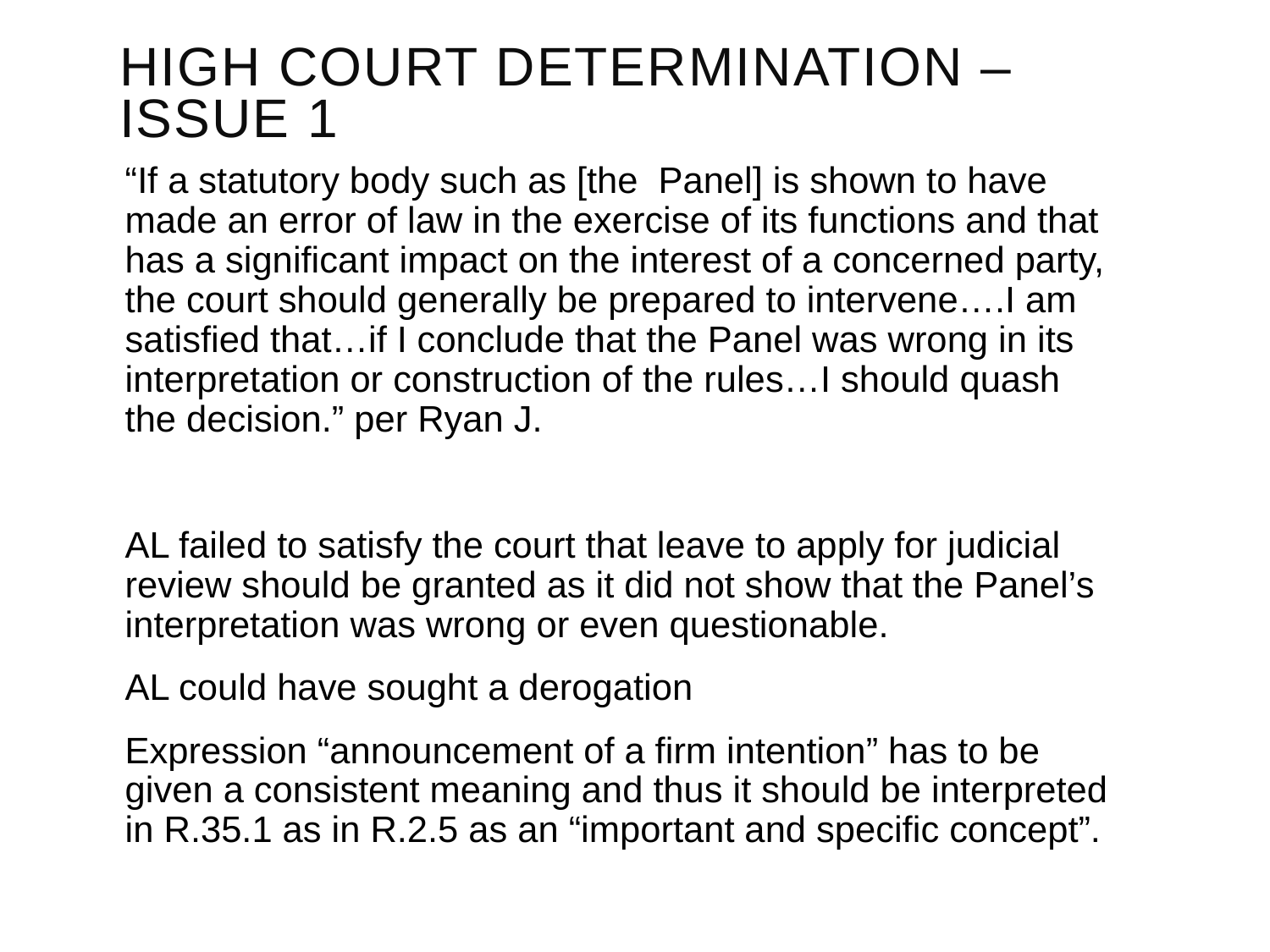

# High Court Determination – Issue 1
“If a statutory body such as [the  Panel] is shown to have made an error of law in the exercise of its functions and that has a significant impact on the interest of a concerned party, the court should generally be prepared to intervene….I am satisfied that…if I conclude that the Panel was wrong in its interpretation or construction of the rules…I should quash the decision.” per Ryan J.

AL failed to satisfy the court that leave to apply for judicial review should be granted as it did not show that the Panel’s interpretation was wrong or even questionable.
AL could have sought a derogation
Expression “announcement of a firm intention” has to be given a consistent meaning and thus it should be interpreted in R.35.1 as in R.2.5 as an “important and specific concept”.